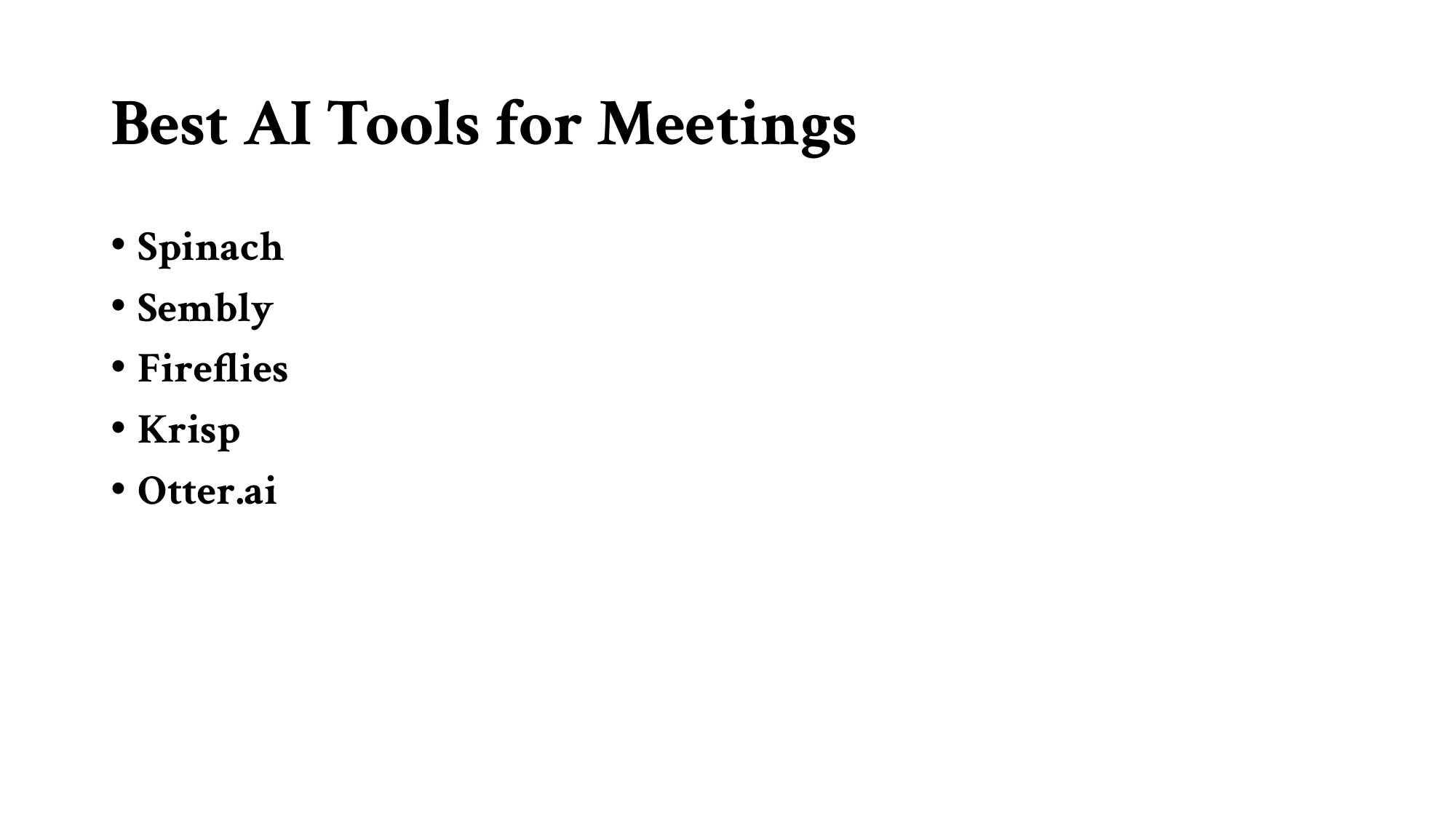

# Best AI Tools for Meetings
Spinach
Sembly
Fireflies
Krisp
Otter.ai